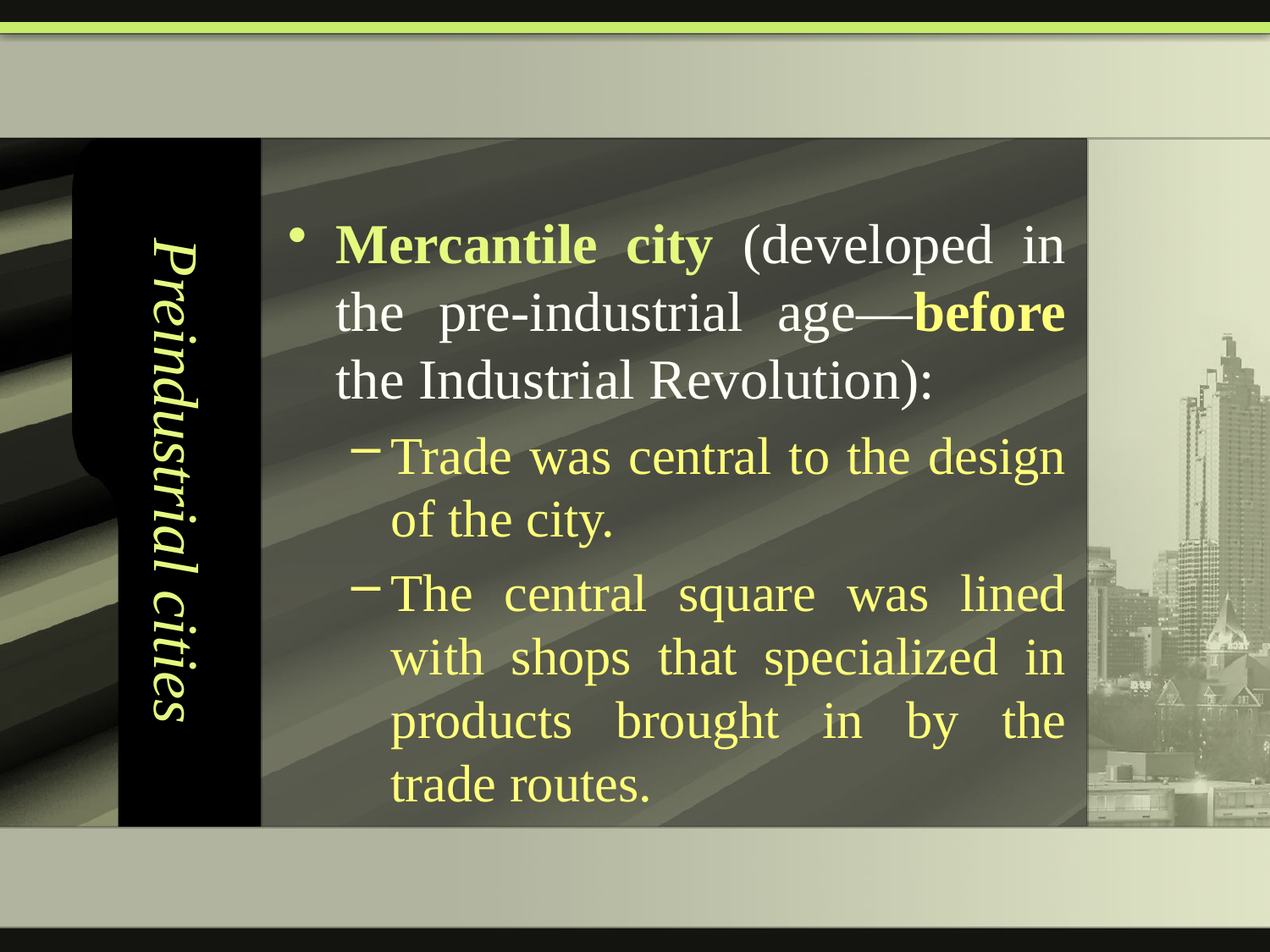

# Preindustrial cities
Mercantile city (developed in the pre-industrial age—before the Industrial Revolution):
Trade was central to the design of the city.
The central square was lined with shops that specialized in products brought in by the trade routes.